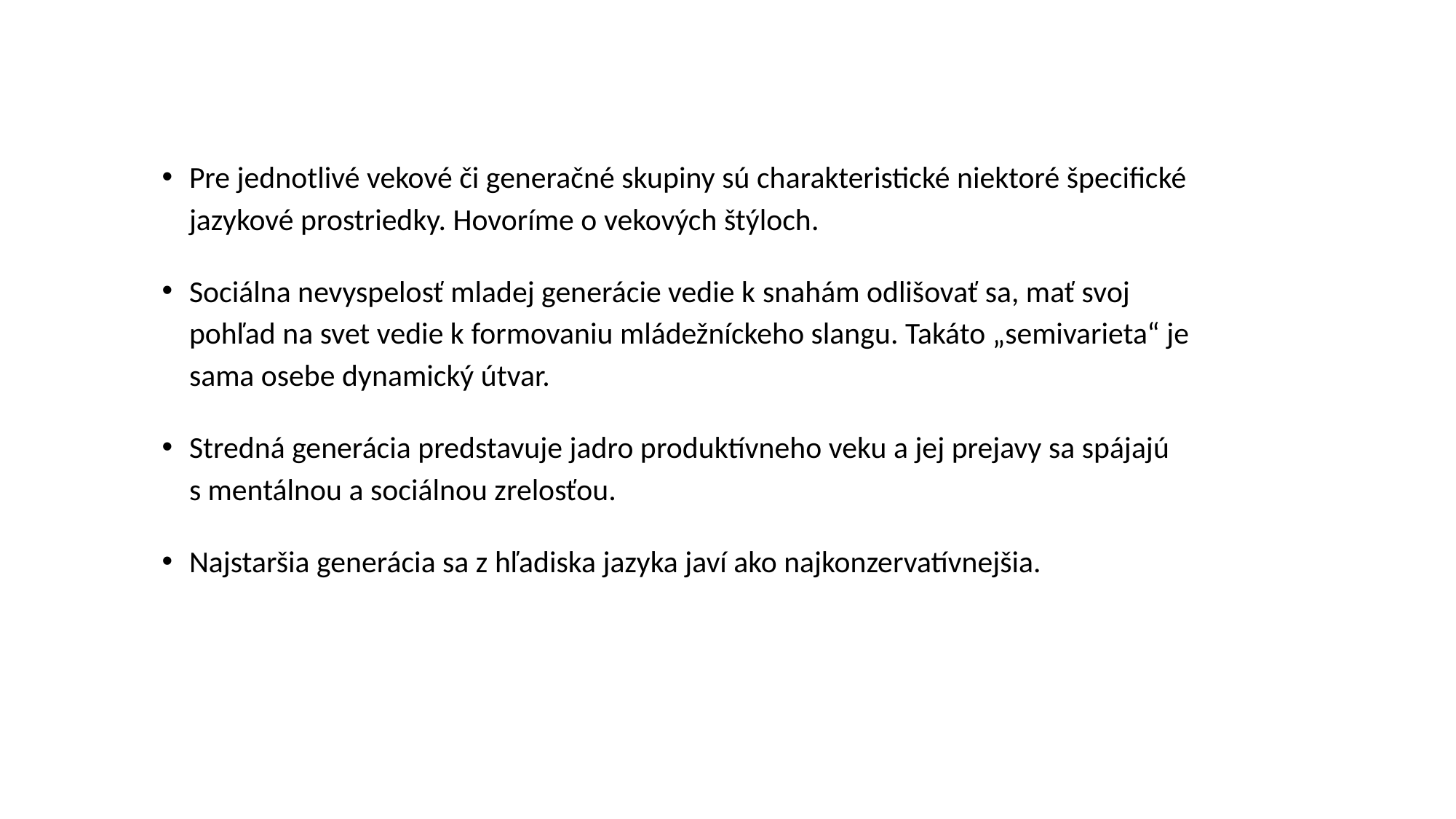

Pre jednotlivé vekové či generačné skupiny sú charakteristické niektoré špecifické jazykové prostriedky. Hovoríme o vekových štýloch.
Sociálna nevyspelosť mladej generácie vedie k snahám odlišovať sa, mať svoj pohľad na svet vedie k formovaniu mládežníckeho slangu. Takáto „semivarieta“ je sama osebe dynamický útvar.
Stredná generácia predstavuje jadro produktívneho veku a jej prejavy sa spájajú s mentálnou a sociálnou zrelosťou.
Najstaršia generácia sa z hľadiska jazyka javí ako najkonzervatívnejšia.